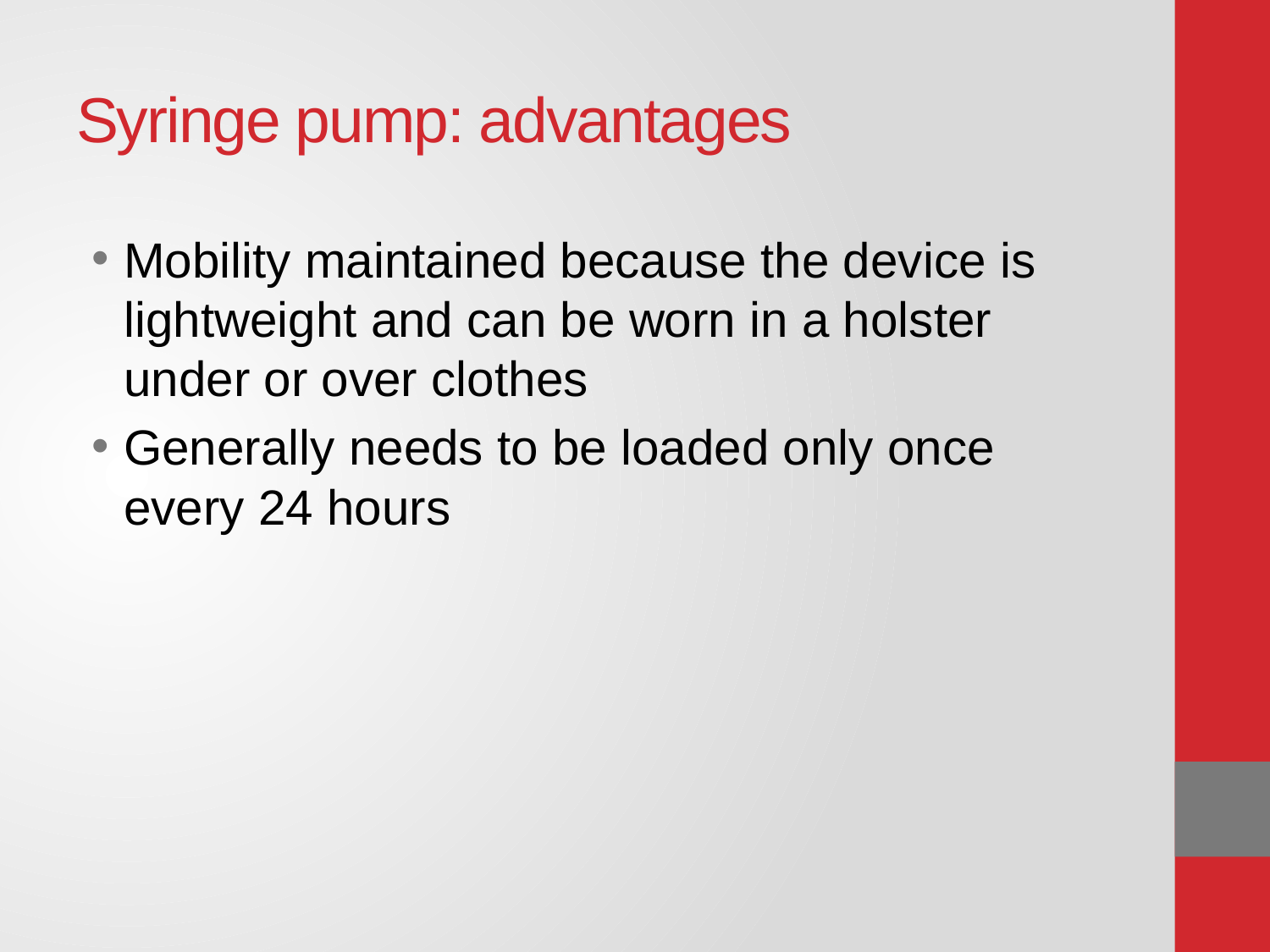

# Syringe pump: advantages
Mobility maintained because the device is lightweight and can be worn in a holster under or over clothes
Generally needs to be loaded only once every 24 hours